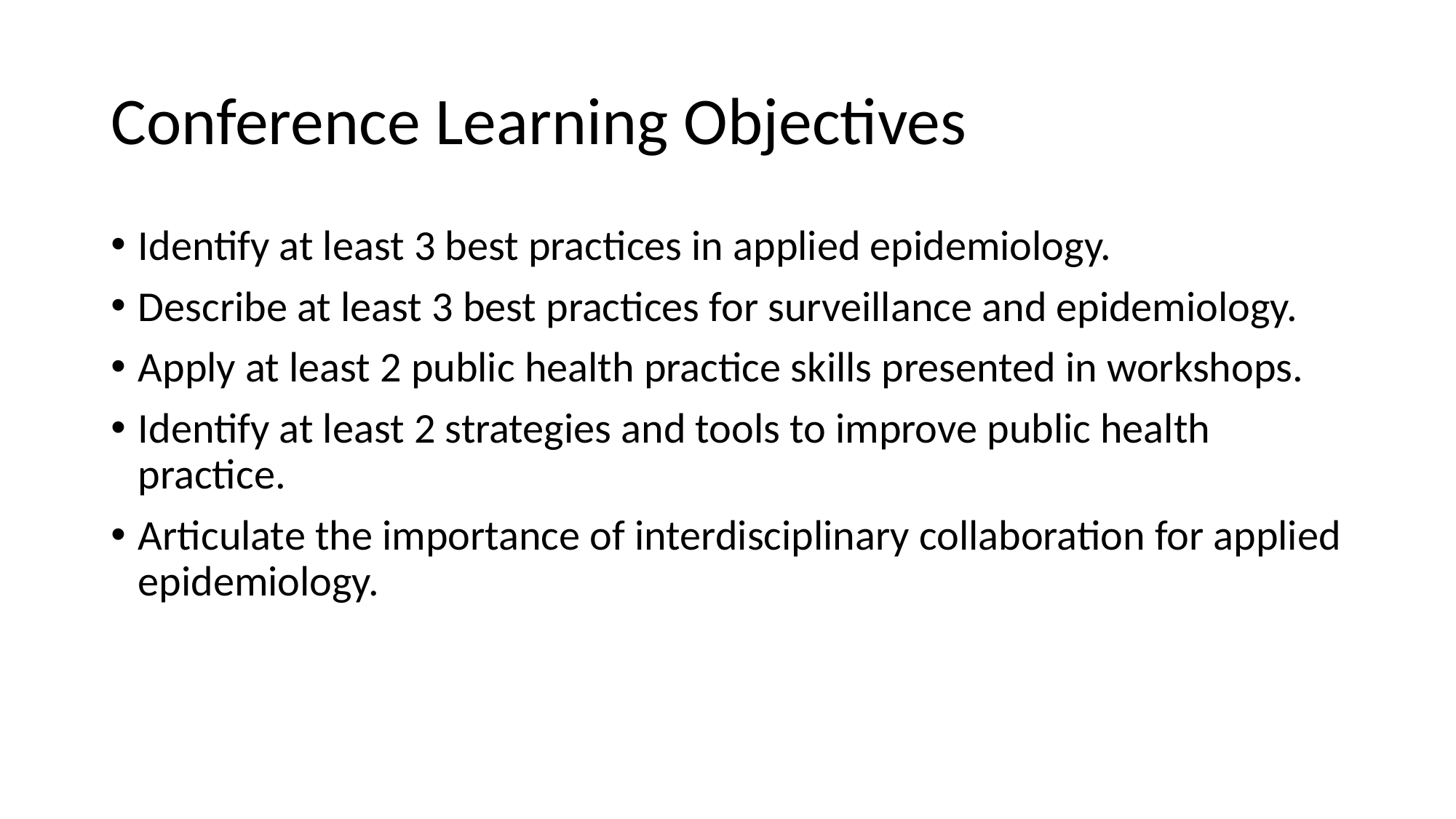

# Conference Learning Objectives
Identify at least 3 best practices in applied epidemiology.
Describe at least 3 best practices for surveillance and epidemiology.
Apply at least 2 public health practice skills presented in workshops.
Identify at least 2 strategies and tools to improve public health practice.
Articulate the importance of interdisciplinary collaboration for applied epidemiology.